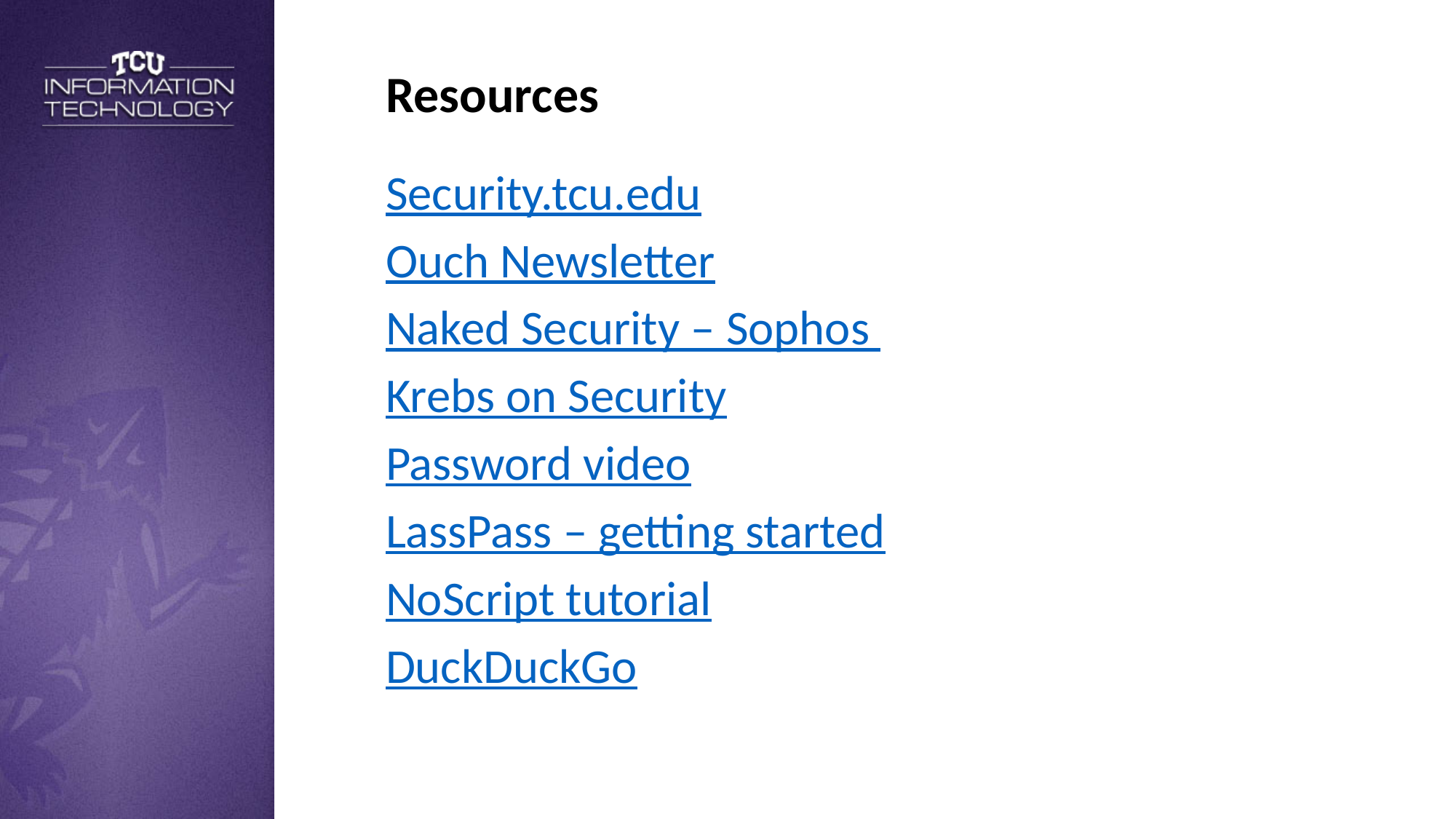

Resources
Security.tcu.edu
Ouch Newsletter
Naked Security – Sophos
Krebs on Security
Password video
LassPass – getting started
NoScript tutorial
DuckDuckGo